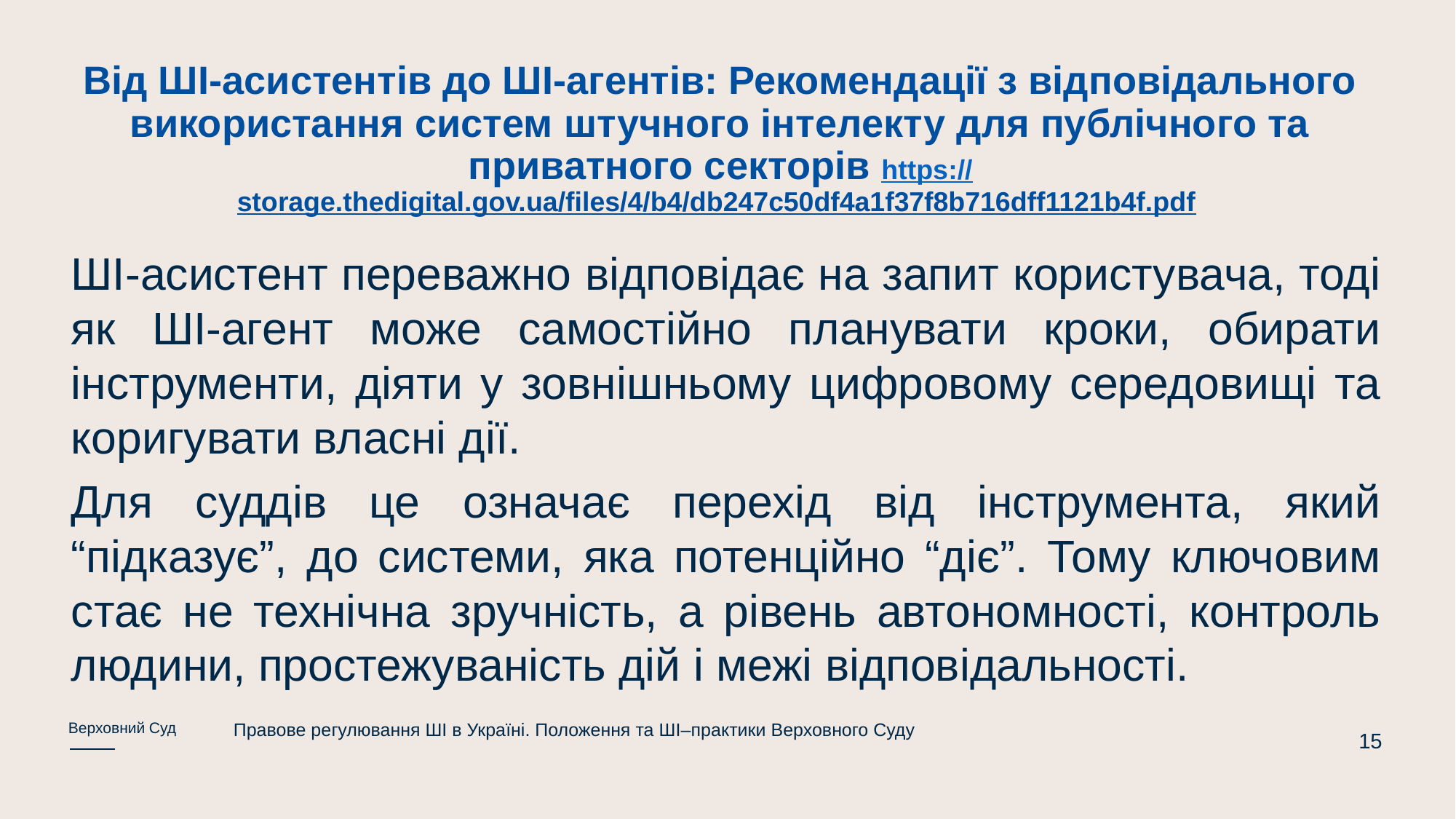

# Від ШІ-асистентів до ШІ-агентів: Рекомендації з відповідального використання систем штучного інтелекту для публічного та приватного секторів https://storage.thedigital.gov.ua/files/4/b4/db247c50df4a1f37f8b716dff1121b4f.pdf
ШІ-асистент переважно відповідає на запит користувача, тоді як ШІ-агент може самостійно планувати кроки, обирати інструменти, діяти у зовнішньому цифровому середовищі та коригувати власні дії.
Для суддів це означає перехід від інструмента, який “підказує”, до системи, яка потенційно “діє”. Тому ключовим стає не технічна зручність, а рівень автономності, контроль людини, простежуваність дій і межі відповідальності.
Правове регулювання ШІ в Україні. Положення та ШІ–практики Верховного Суду
Верховний Суд
15